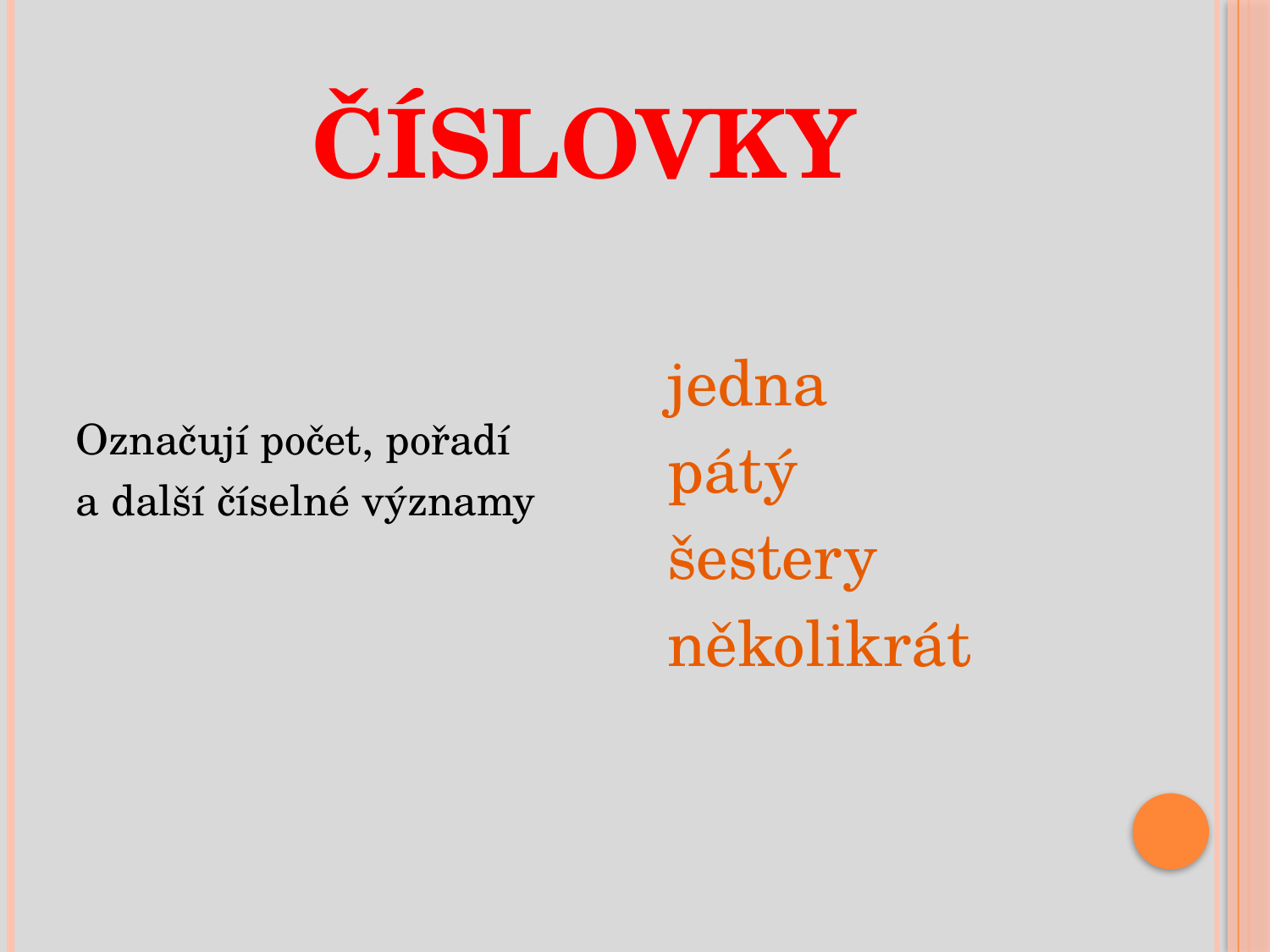

#
ČÍSLOVKY

Označují počet, pořadí
a další číselné významy

jedna
pátý
šestery
několikrát